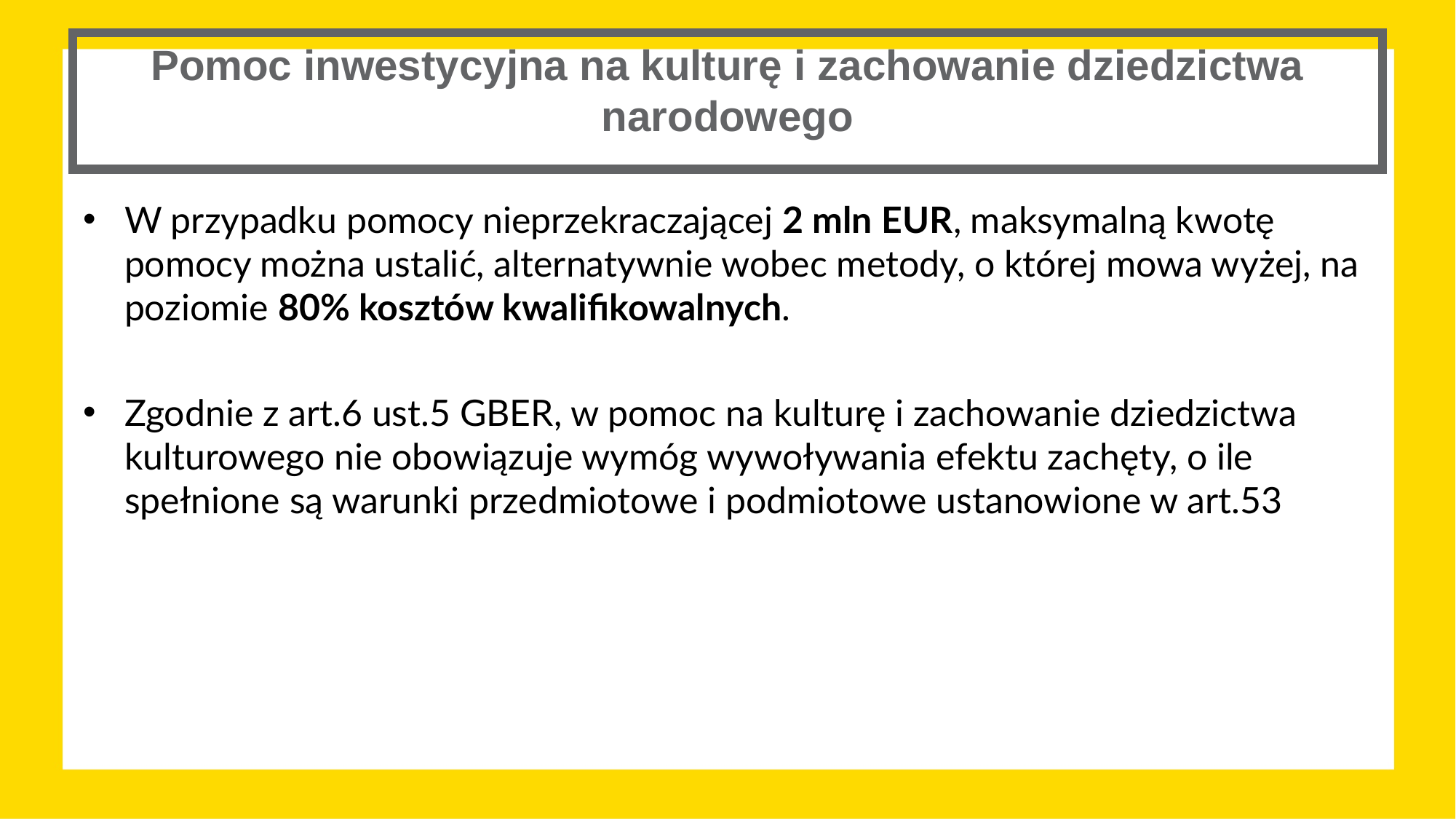

# Pomoc inwestycyjna na kulturę i zachowanie dziedzictwa narodowego
W przypadku pomocy nieprzekraczającej 2 mln EUR, maksymalną kwotę pomocy można ustalić, alternatywnie wobec metody, o której mowa wyżej, na poziomie 80% kosztów kwalifikowalnych.

Zgodnie z art.6 ust.5 GBER, w pomoc na kulturę i zachowanie dziedzictwa kulturowego nie obowiązuje wymóg wywoływania efektu zachęty, o ile spełnione są warunki przedmiotowe i podmiotowe ustanowione w art.53